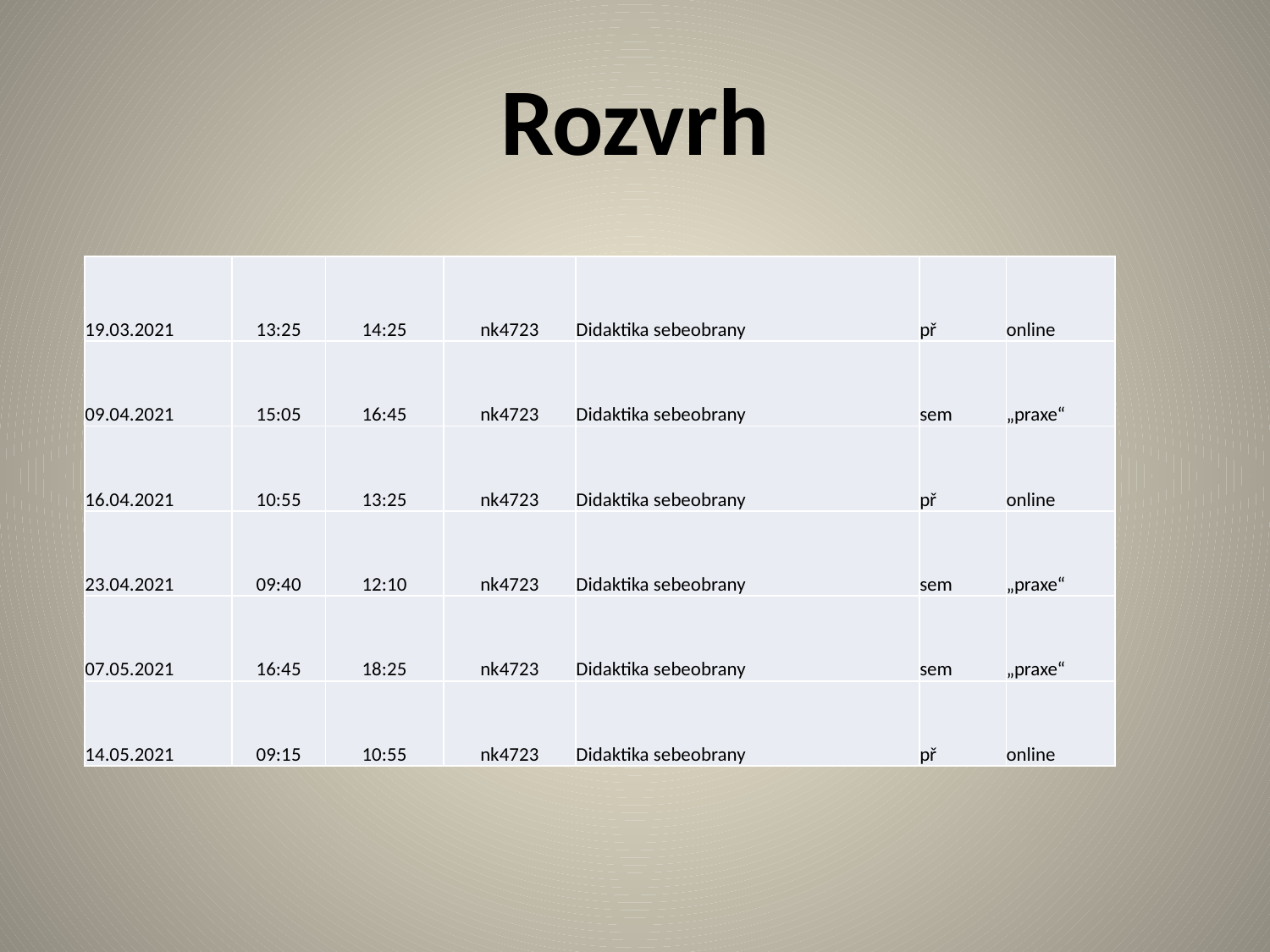

# Rozvrh
| 19.03.2021 | 13:25 | 14:25 | nk4723 | Didaktika sebeobrany | př | online |
| --- | --- | --- | --- | --- | --- | --- |
| 09.04.2021 | 15:05 | 16:45 | nk4723 | Didaktika sebeobrany | sem | „praxe“ |
| 16.04.2021 | 10:55 | 13:25 | nk4723 | Didaktika sebeobrany | př | online |
| 23.04.2021 | 09:40 | 12:10 | nk4723 | Didaktika sebeobrany | sem | „praxe“ |
| 07.05.2021 | 16:45 | 18:25 | nk4723 | Didaktika sebeobrany | sem | „praxe“ |
| 14.05.2021 | 09:15 | 10:55 | nk4723 | Didaktika sebeobrany | př | online |